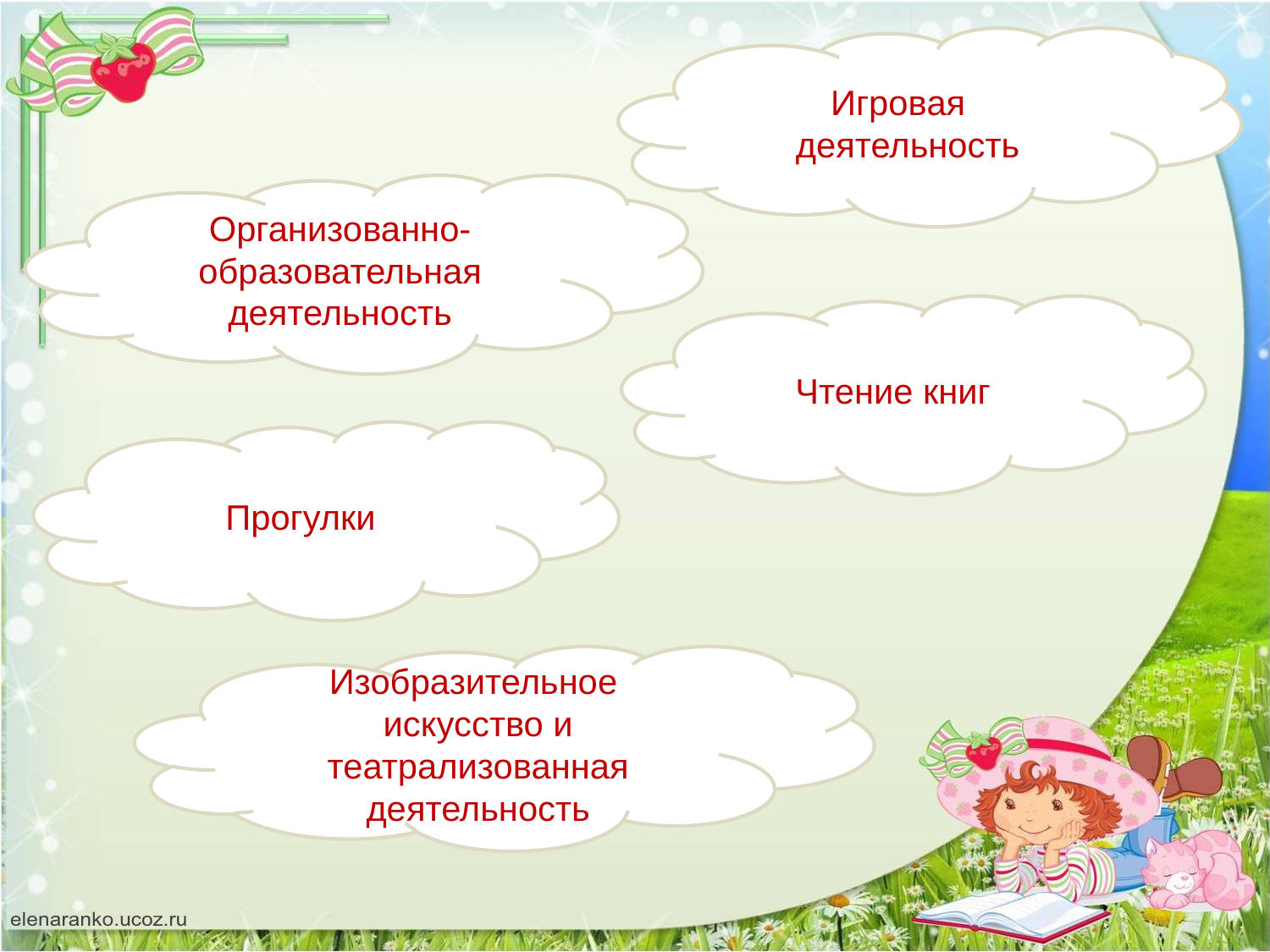

Игровая   деятельность
Организованно-образовательная деятельность
Чтение книг
Прогулки
Изобразительное  искусство и театрализованная деятельность